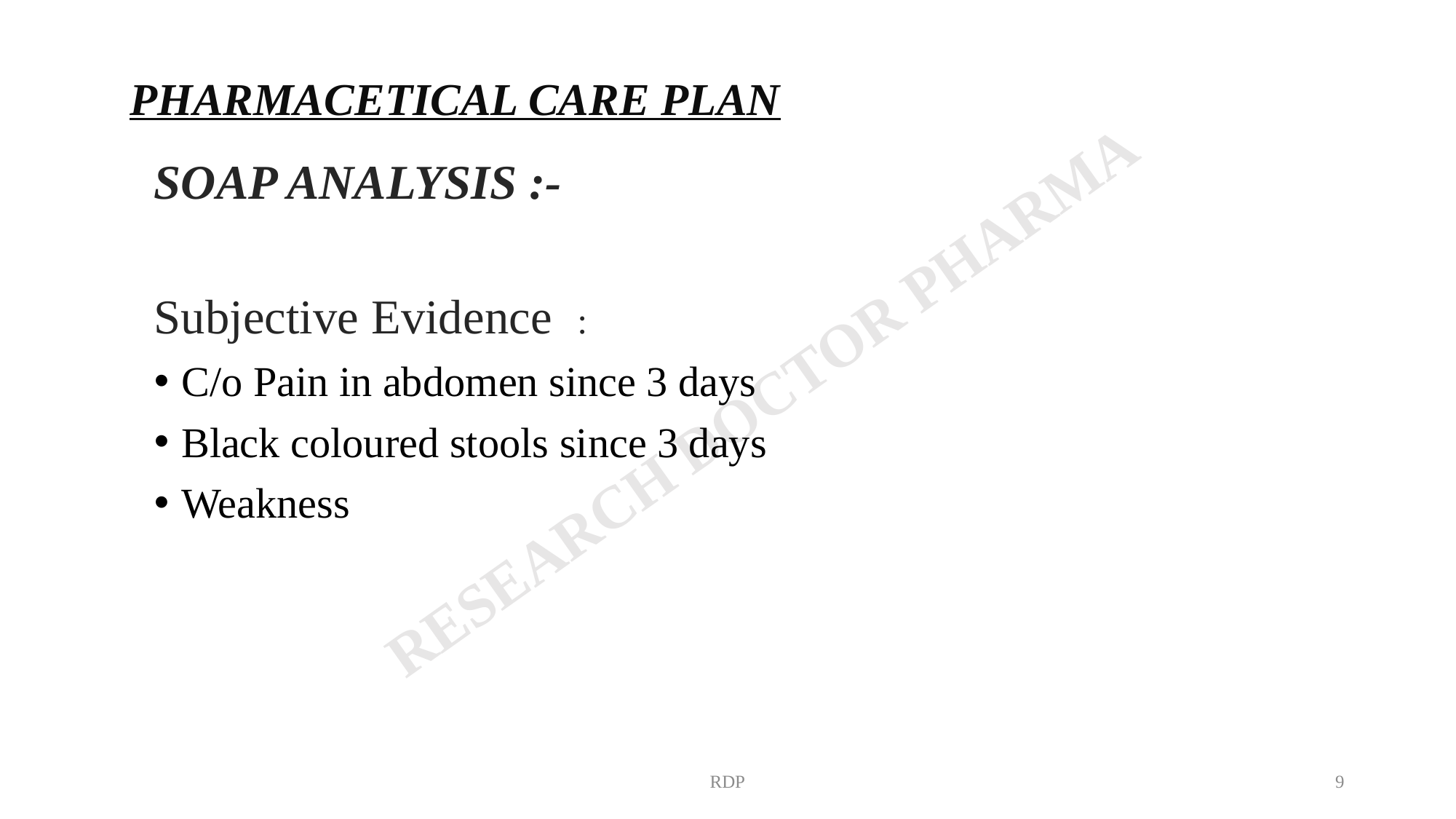

# PHARMACETICAL CARE PLAN
SOAP ANALYSIS :-

Subjective Evidence  :
C/o Pain in abdomen since 3 days
Black coloured stools since 3 days
Weakness
RDP
9